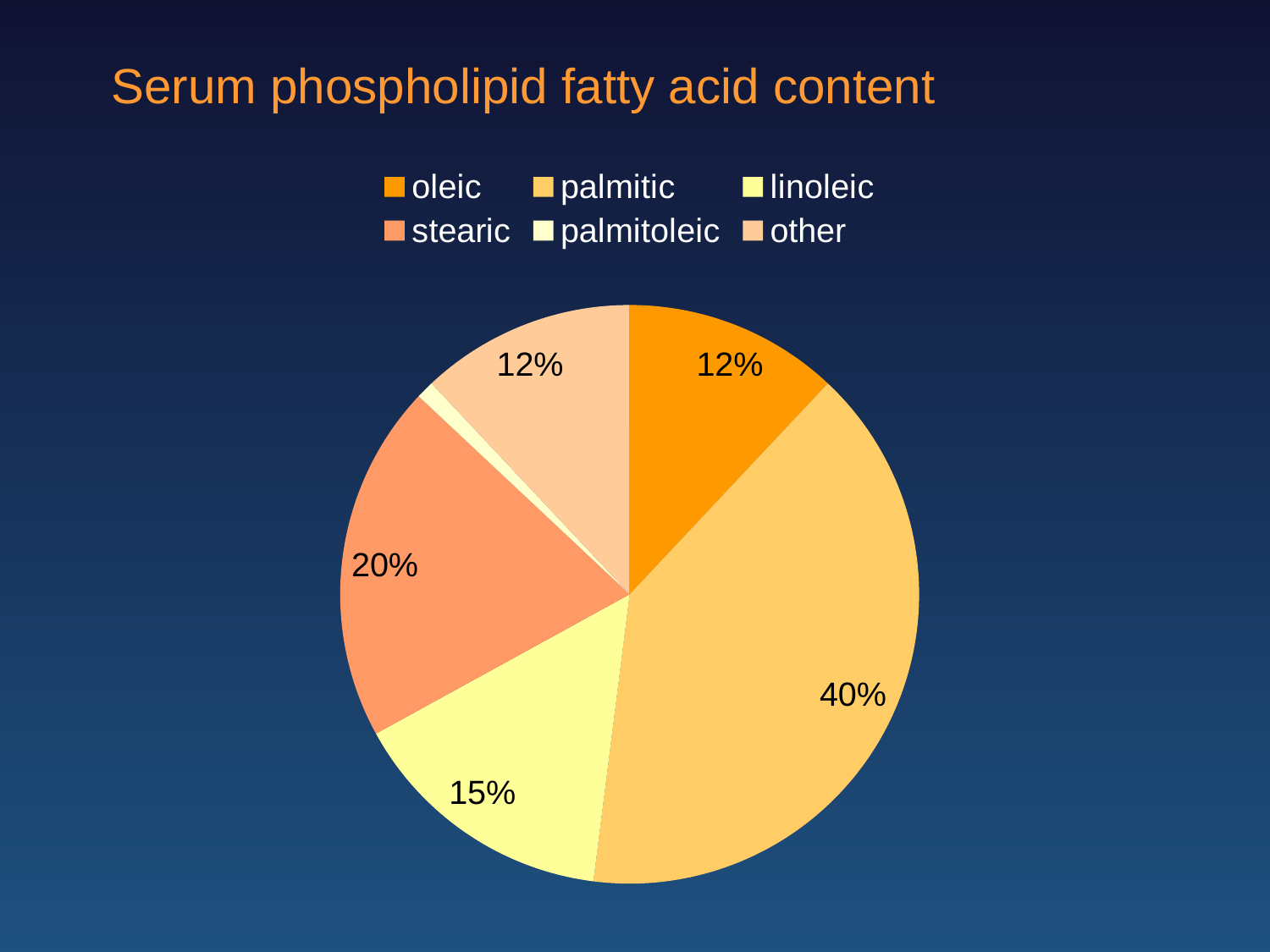

Serum phospholipid fatty acid content

### Chart

| Category | triglyceride fatty acids |
|---|---|
| oleic | 12.0 |
| palmitic | 40.0 |
| linoleic | 15.0 |
| stearic | 20.0 |
| palmitoleic | 1.0 |
| other | 12.0 |